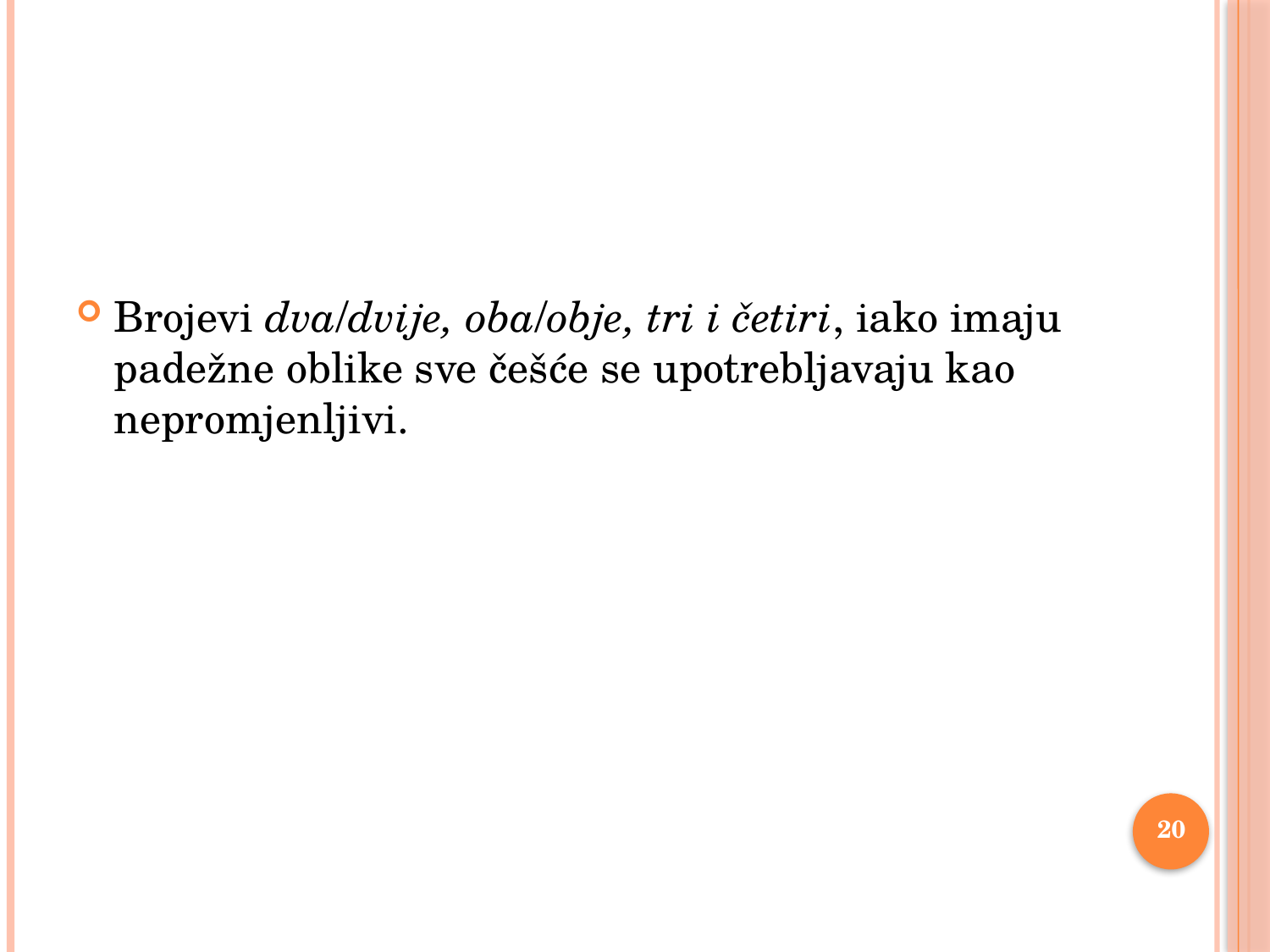

#

Brojevi dva/dvije, oba/obje, tri i četiri, iako imaju padežne oblike sve češće se upotrebljavaju kao nepromjenljivi.

20